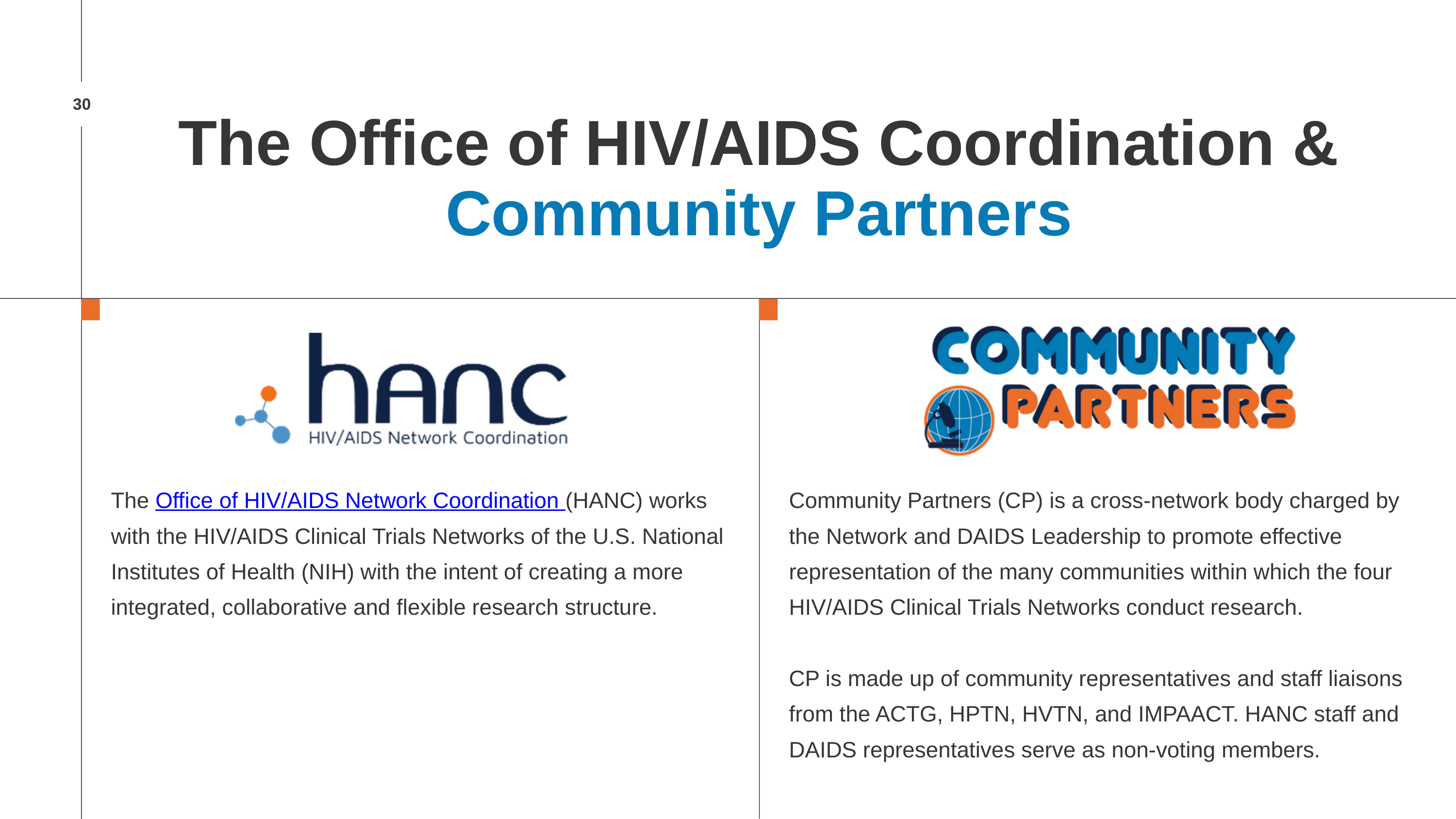

30
The Office of HIV/AIDS Coordination & Community Partners

The Office of HIV/AIDS Network Coordination (HANC) works with the HIV/AIDS Clinical Trials Networks of the U.S. National Institutes of Health (NIH) with the intent of creating a more integrated, collaborative and flexible research structure.

Community Partners (CP) is a cross-network body charged by the Network and DAIDS Leadership to promote effective representation of the many communities within which the four HIV/AIDS Clinical Trials Networks conduct research.

CP is made up of community representatives and staff liaisons from the ACTG, HPTN, HVTN, and IMPAACT. HANC staff and DAIDS representatives serve as non-voting members.